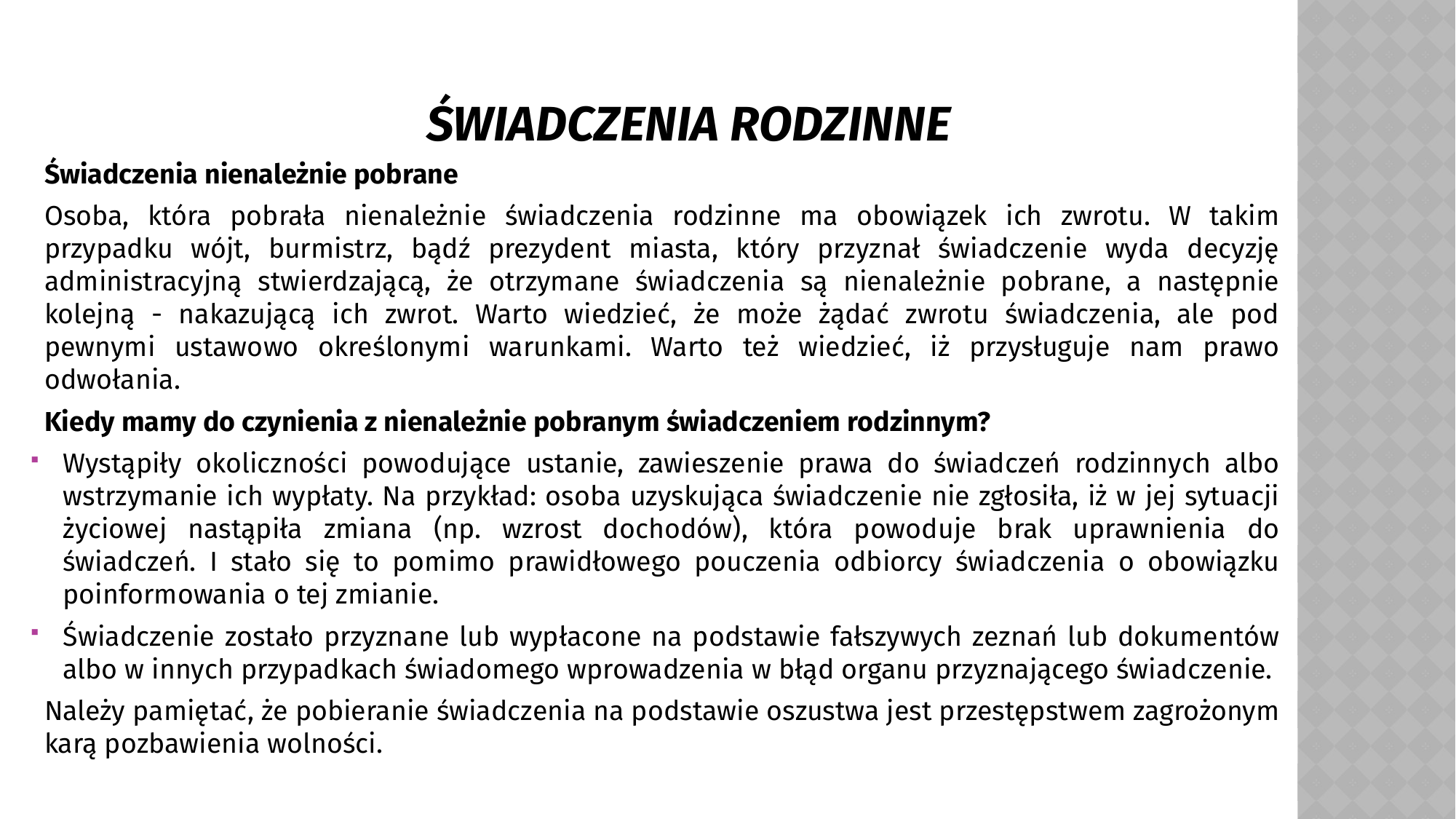

# Świadczenia rodzinne
Świadczenia nienależnie pobrane
Osoba, która pobrała nienależnie świadczenia rodzinne ma obowiązek ich zwrotu. W takim przypadku wójt, burmistrz, bądź prezydent miasta, który przyznał świadczenie wyda decyzję administracyjną stwierdzającą, że otrzymane świadczenia są nienależnie pobrane, a następnie kolejną - nakazującą ich zwrot. Warto wiedzieć, że może żądać zwrotu świadczenia, ale pod pewnymi ustawowo określonymi warunkami. Warto też wiedzieć, iż przysługuje nam prawo odwołania.
Kiedy mamy do czynienia z nienależnie pobranym świadczeniem rodzinnym?
Wystąpiły okoliczności powodujące ustanie, zawieszenie prawa do świadczeń rodzinnych albo wstrzymanie ich wypłaty. Na przykład: osoba uzyskująca świadczenie nie zgłosiła, iż w jej sytuacji życiowej nastąpiła zmiana (np. wzrost dochodów), która powoduje brak uprawnienia do świadczeń. I stało się to pomimo prawidłowego pouczenia odbiorcy świadczenia o obowiązku poinformowania o tej zmianie.
Świadczenie zostało przyznane lub wypłacone na podstawie fałszywych zeznań lub dokumentów albo w innych przypadkach świadomego wprowadzenia w błąd organu przyznającego świadczenie.
Należy pamiętać, że pobieranie świadczenia na podstawie oszustwa jest przestępstwem zagrożonym karą pozbawienia wolności.